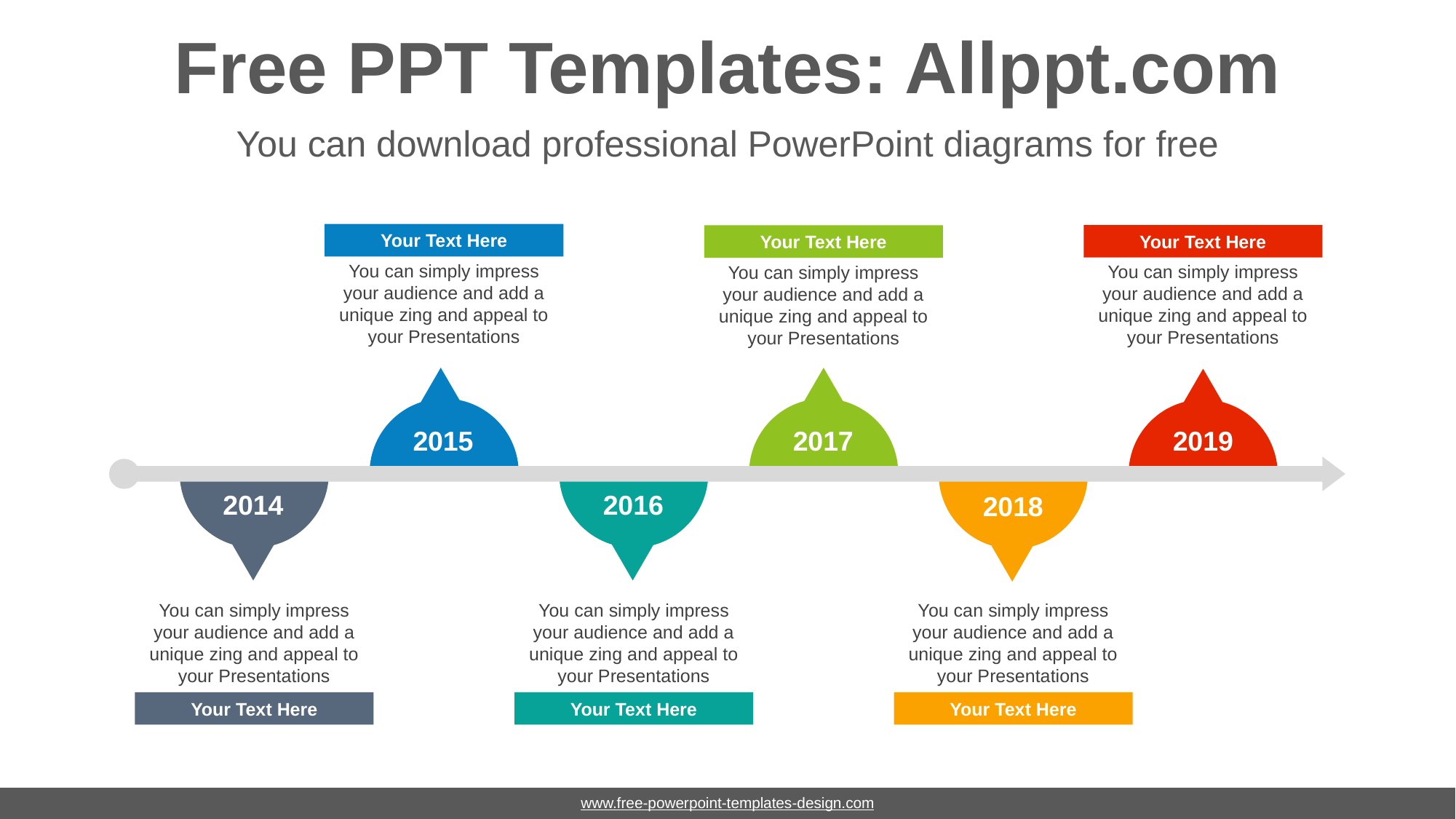

# Free PPT Templates: Allppt.com
You can download professional PowerPoint diagrams for free
Your Text Here
You can simply impress your audience and add a unique zing and appeal to your Presentations
Your Text Here
You can simply impress your audience and add a unique zing and appeal to your Presentations
Your Text Here
You can simply impress your audience and add a unique zing and appeal to your Presentations

2015
2017
2019

2014
2016
2018
You can simply impress your audience and add a unique zing and appeal to your Presentations
Your Text Here
You can simply impress your audience and add a unique zing and appeal to your Presentations
Your Text Here
You can simply impress your audience and add a unique zing and appeal to your Presentations
Your Text Here

www.free-powerpoint-templates-design.com